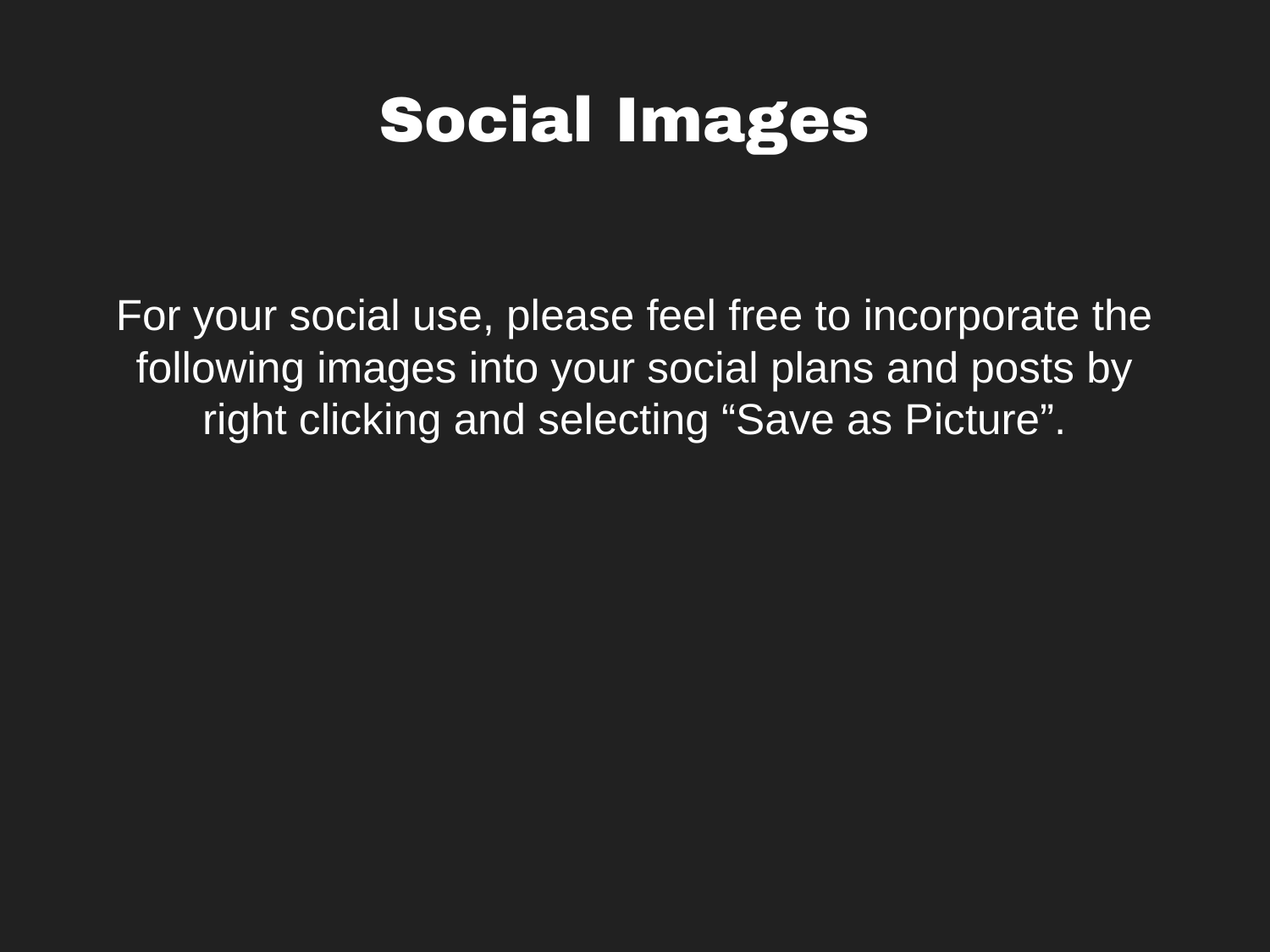

# Social Images
For your social use, please feel free to incorporate the following images into your social plans and posts by right clicking and selecting “Save as Picture”.